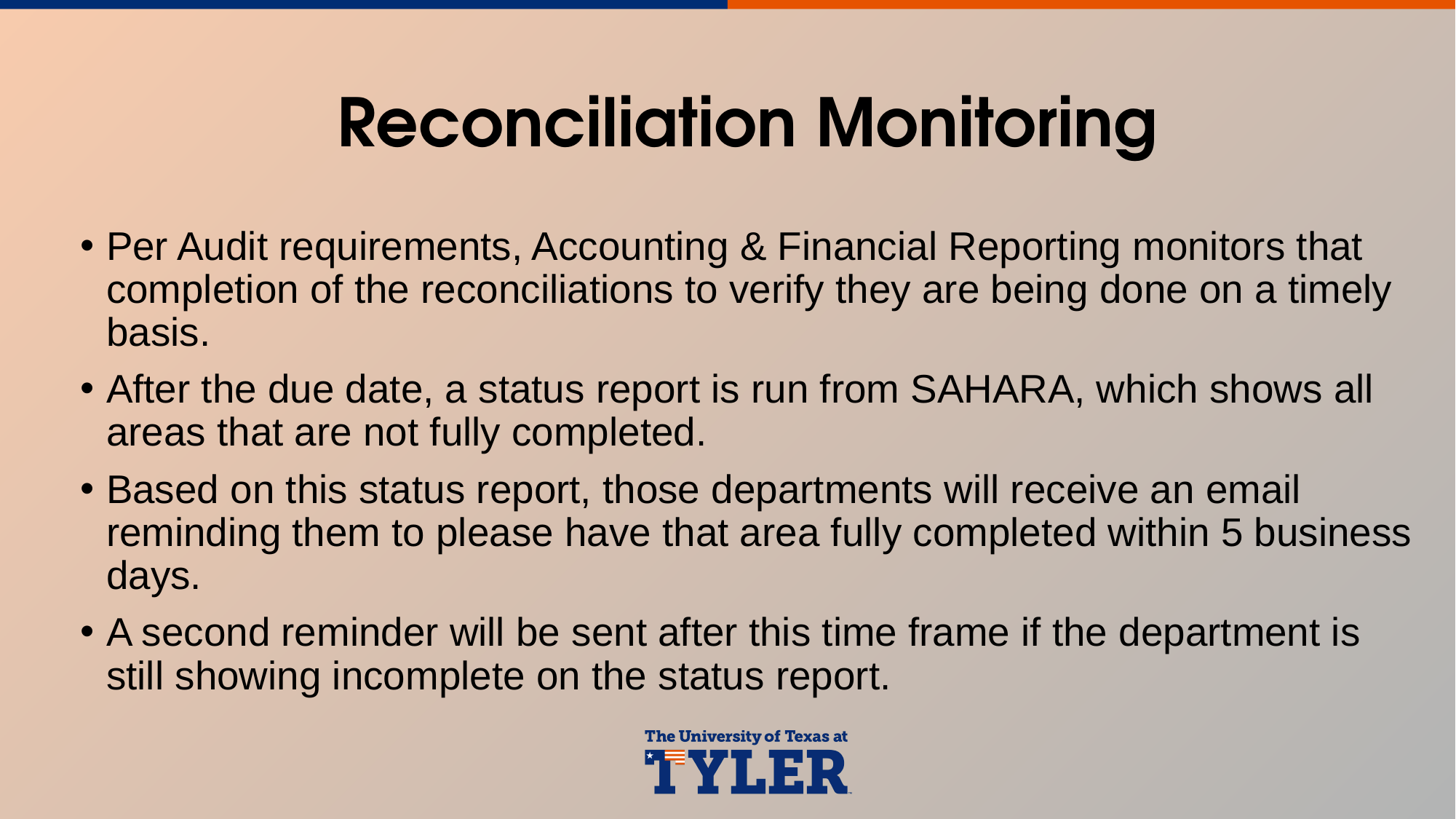

# Reconciliation Monitoring
Per Audit requirements, Accounting & Financial Reporting monitors that completion of the reconciliations to verify they are being done on a timely basis.
After the due date, a status report is run from SAHARA, which shows all areas that are not fully completed.
Based on this status report, those departments will receive an email reminding them to please have that area fully completed within 5 business days.
A second reminder will be sent after this time frame if the department is still showing incomplete on the status report.